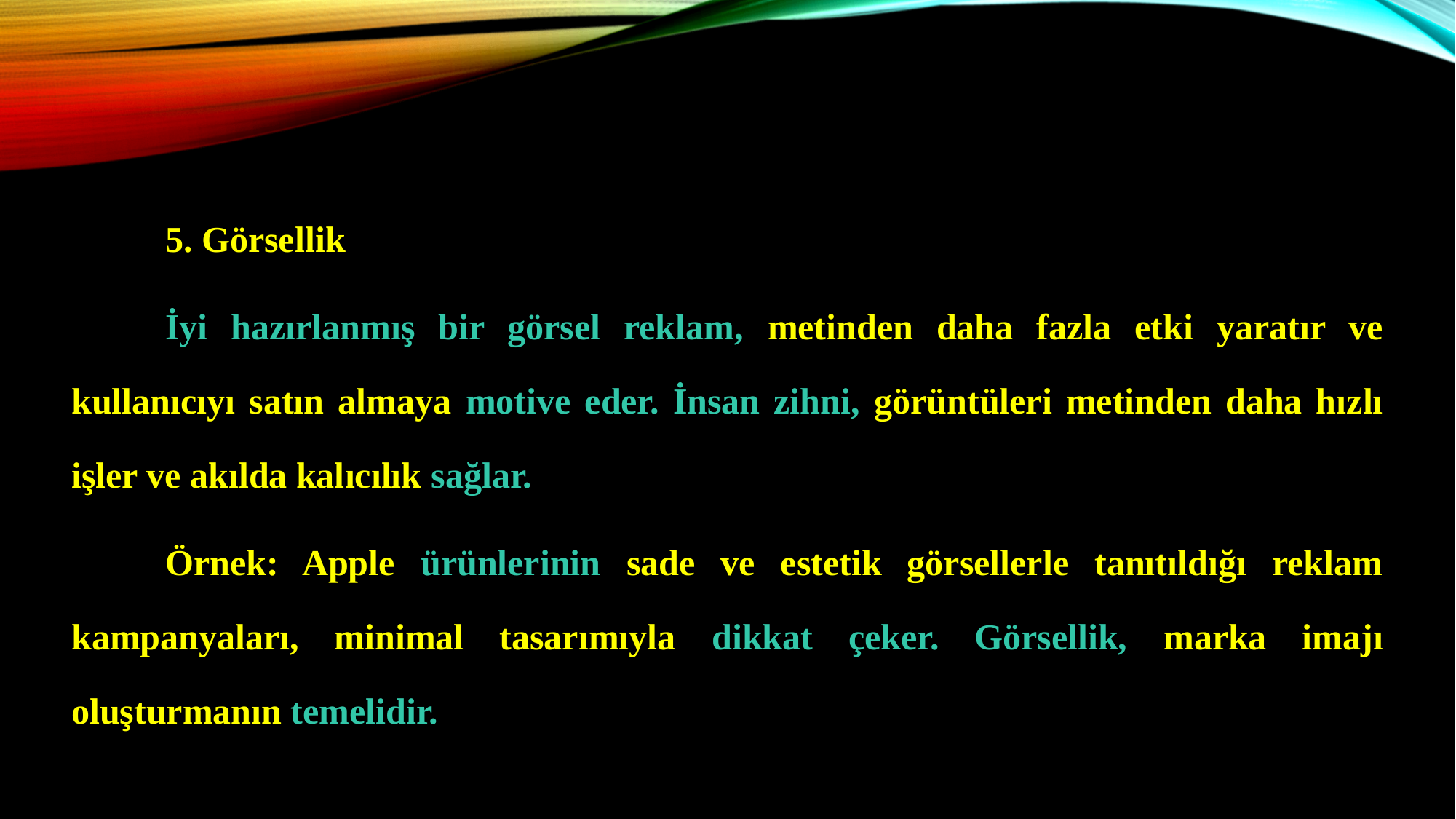

5. Görsellik
	İyi hazırlanmış bir görsel reklam, metinden daha fazla etki yaratır ve kullanıcıyı satın almaya motive eder. İnsan zihni, görüntüleri metinden daha hızlı işler ve akılda kalıcılık sağlar.
	Örnek: Apple ürünlerinin sade ve estetik görsellerle tanıtıldığı reklam kampanyaları, minimal tasarımıyla dikkat çeker. Görsellik, marka imajı oluşturmanın temelidir.